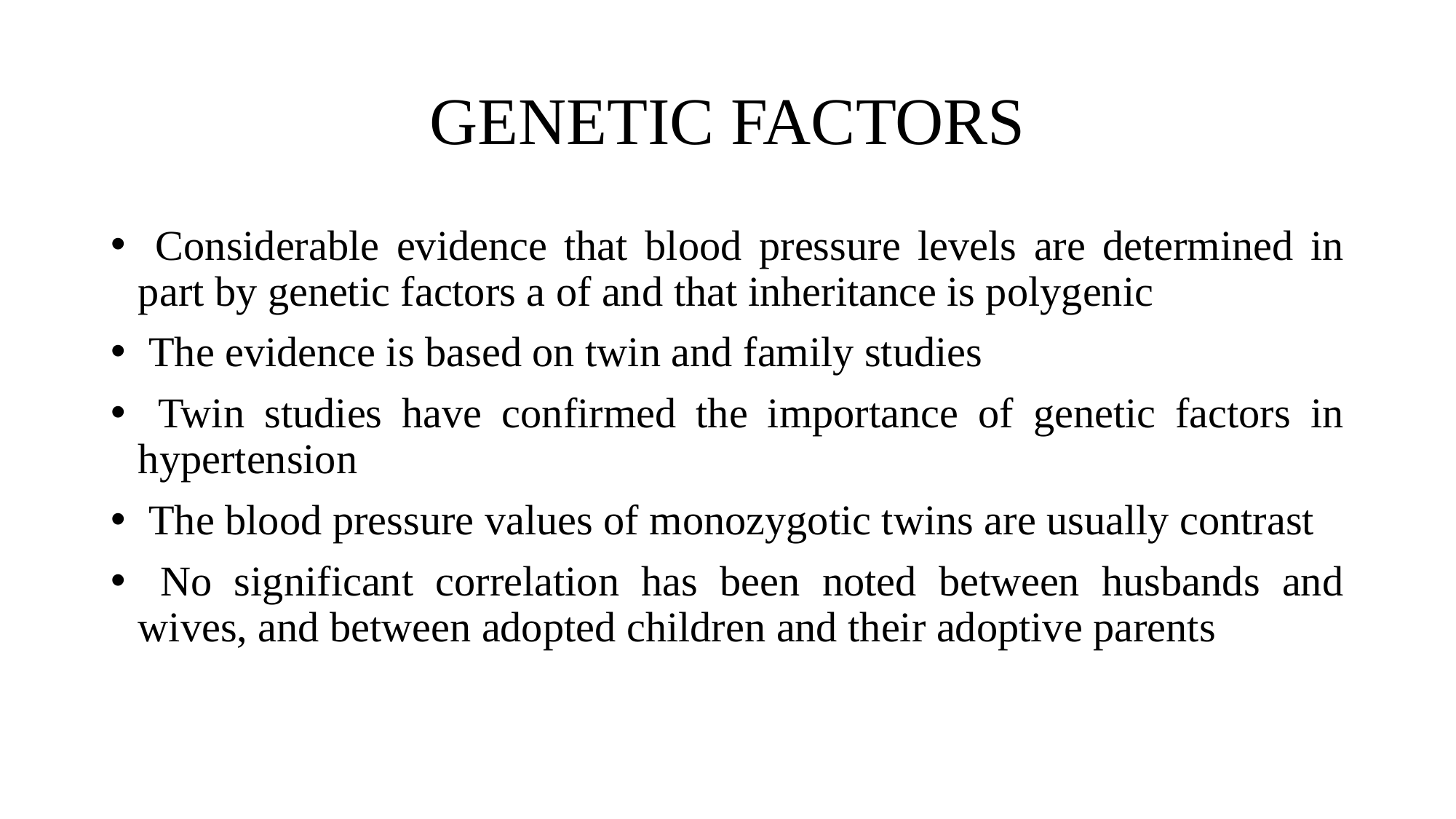

# GENETIC FACTORS
 Considerable evidence that blood pressure levels are determined in part by genetic factors a of and that inheritance is polygenic
 The evidence is based on twin and family studies
 Twin studies have confirmed the importance of genetic factors in hypertension
 The blood pressure values of monozygotic twins are usually contrast
 No significant correlation has been noted between husbands and wives, and between adopted children and their adoptive parents